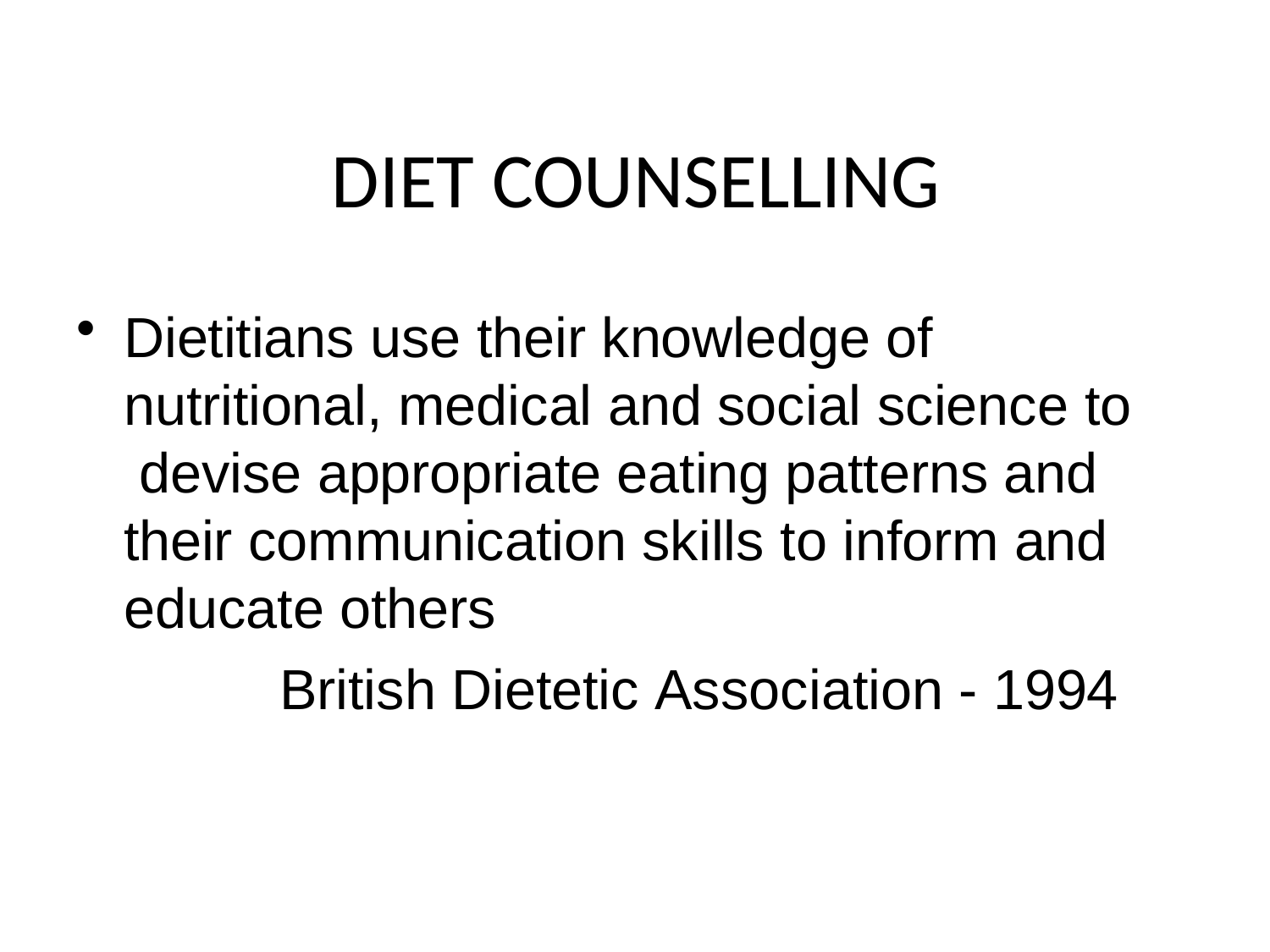

DIET COUNSELLING
Dietitians use their knowledge of  nutritional, medical and social science to  devise appropriate eating patterns and  their communication skills to inform and  educate others
British Dietetic Association - 1994